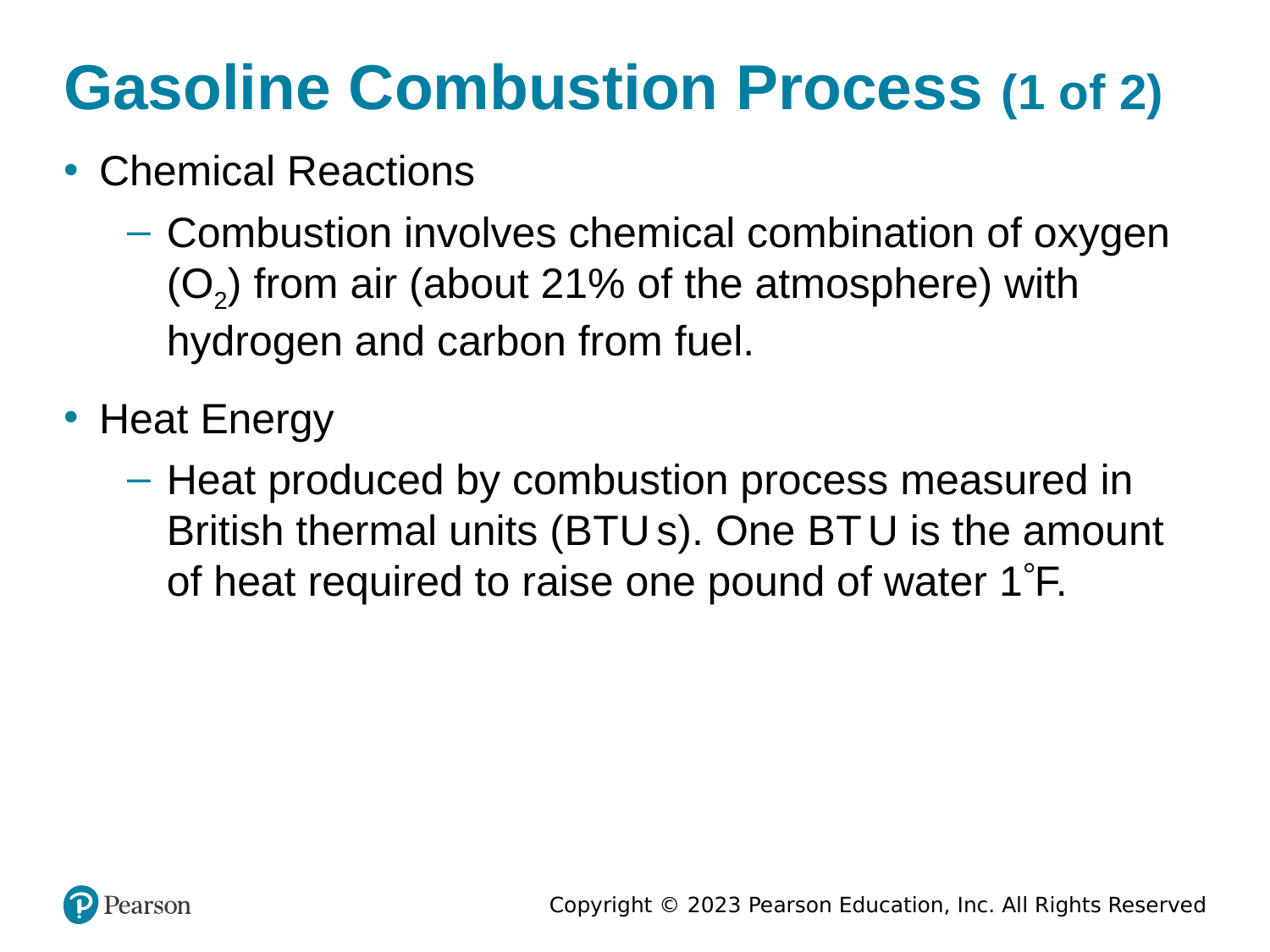

# Gasoline Combustion Process (1 of 2)
Chemical Reactions
Combustion involves chemical combination of oxygen (O2) from air (about 21% of the atmosphere) with hydrogen and carbon from fuel.
Heat Energy
Heat produced by combustion process measured in British thermal units (B T U s). One B T U is the amount of heat required to raise one pound of water 1°F.